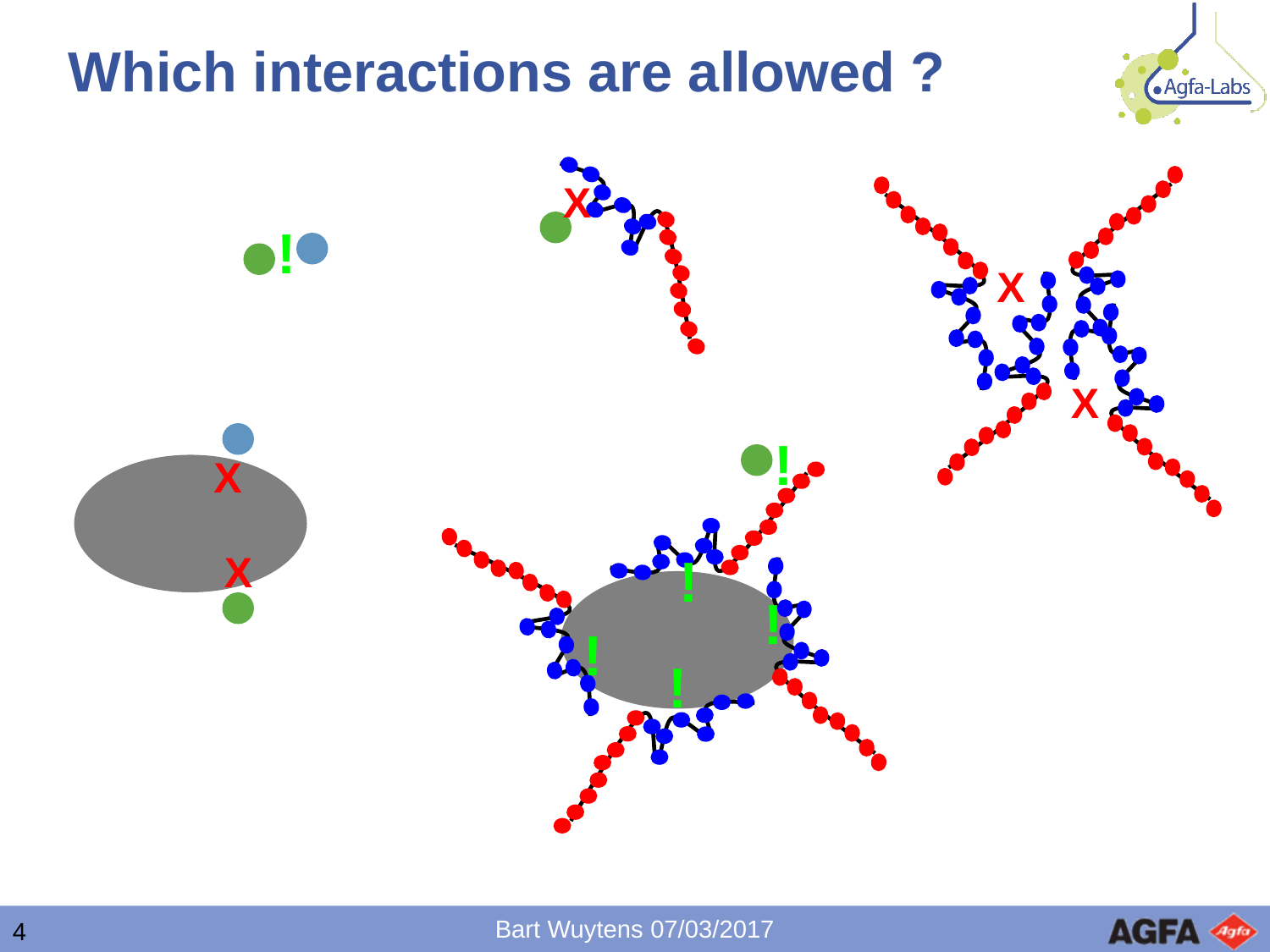

# Which interactions are allowed ?
X

!

X

X

!

!

!

!
!

X

X